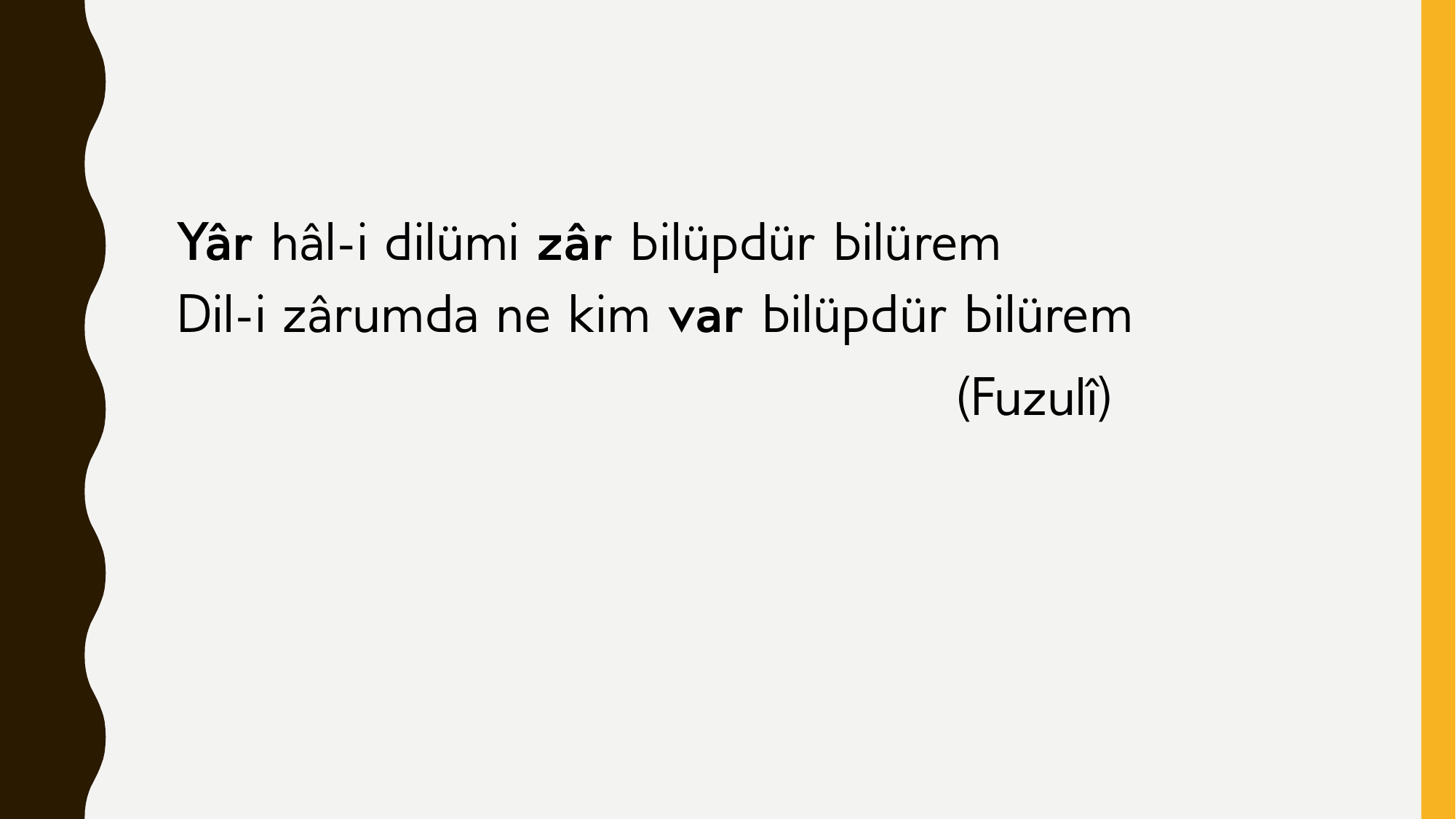

Yâr hâl-i dilümi zâr bilüpdür bilürem
Dil-i zârumda ne kim var bilüpdür bilürem
							 (Fuzulî)